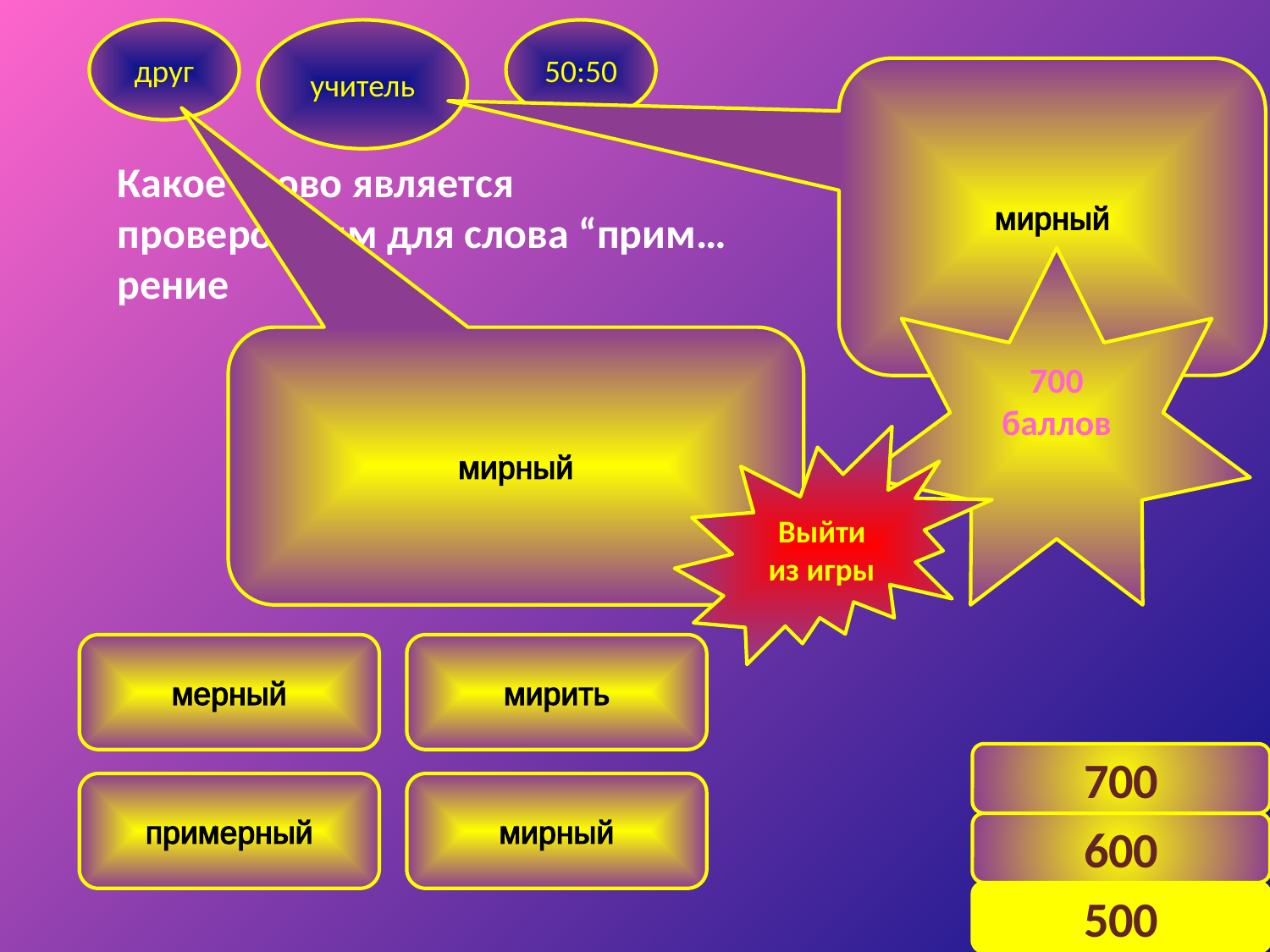

друг
учитель
50:50
мирный
Какое слово является проверочным для слова “прим…рение
700 баллов

мирный
Выйти из игры
мерный
мирить
700
примерный
мирный
600
10
500